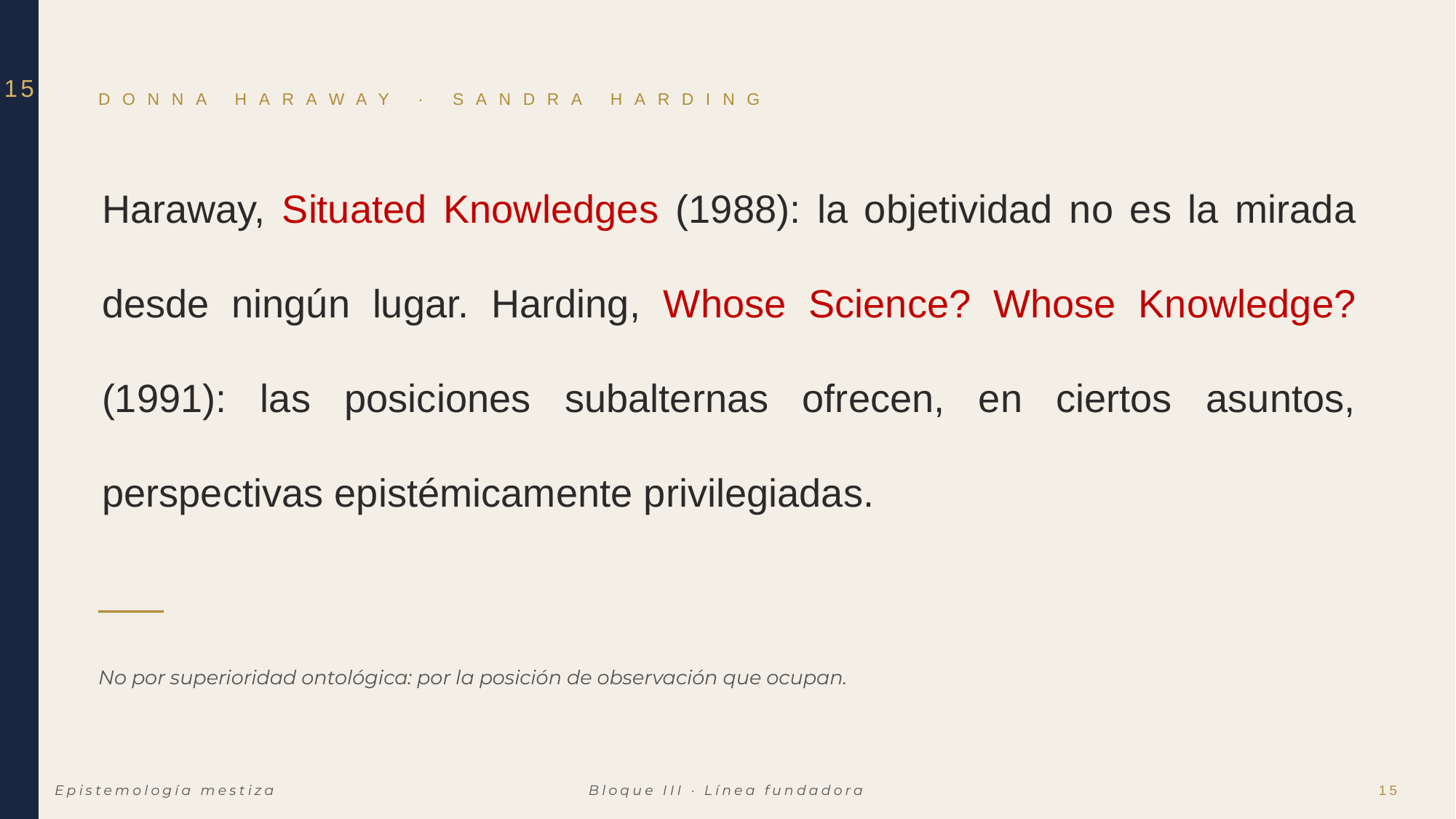

15
DONNA HARAWAY · SANDRA HARDING
Haraway, Situated Knowledges (1988): la objetividad no es la mirada desde ningún lugar. Harding, Whose Science? Whose Knowledge? (1991): las posiciones subalternas ofrecen, en ciertos asuntos, perspectivas epistémicamente privilegiadas.

No por superioridad ontológica: por la posición de observación que ocupan.
Epistemología mestiza
Bloque III · Línea fundadora
15